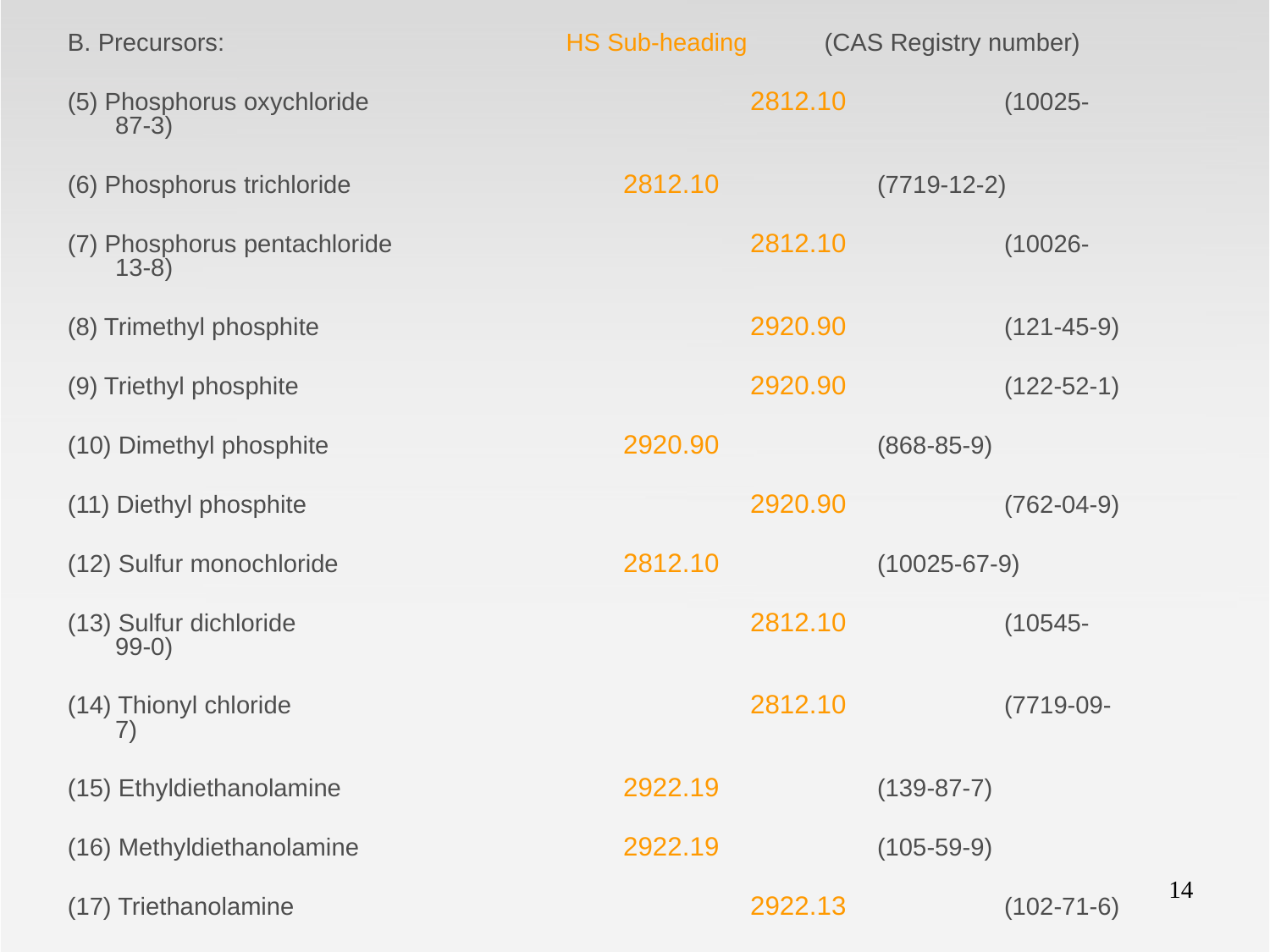

B. Precursors:  			          HS Sub-heading           (CAS Registry number)

(5) Phosphorus oxychloride 			2812.10    		(10025-87-3)

(6) Phosphorus trichloride 			2812.10 		(7719-12-2)

(7) Phosphorus pentachloride 			2812.10 		(10026-13-8)

(8) Trimethyl phosphite 				2920.90 		(121-45-9)

(9) Triethyl phosphite 				2920.90 		(122-52-1)

(10) Dimethyl phosphite 			2920.90 		(868-85-9)

(11) Diethyl phosphite 				2920.90 		(762-04-9)

(12) Sulfur monochloride 			2812.10 		(10025-67-9)

(13) Sulfur dichloride 				2812.10 		(10545-99-0)

(14) Thionyl chloride 				2812.10 		(7719-09-7)

(15) Ethyldiethanolamine 			2922.19 		(139-87-7)

(16) Methyldiethanolamine 			2922.19 		(105-59-9)

(17) Triethanolamine 				2922.13 		(102-71-6)

14